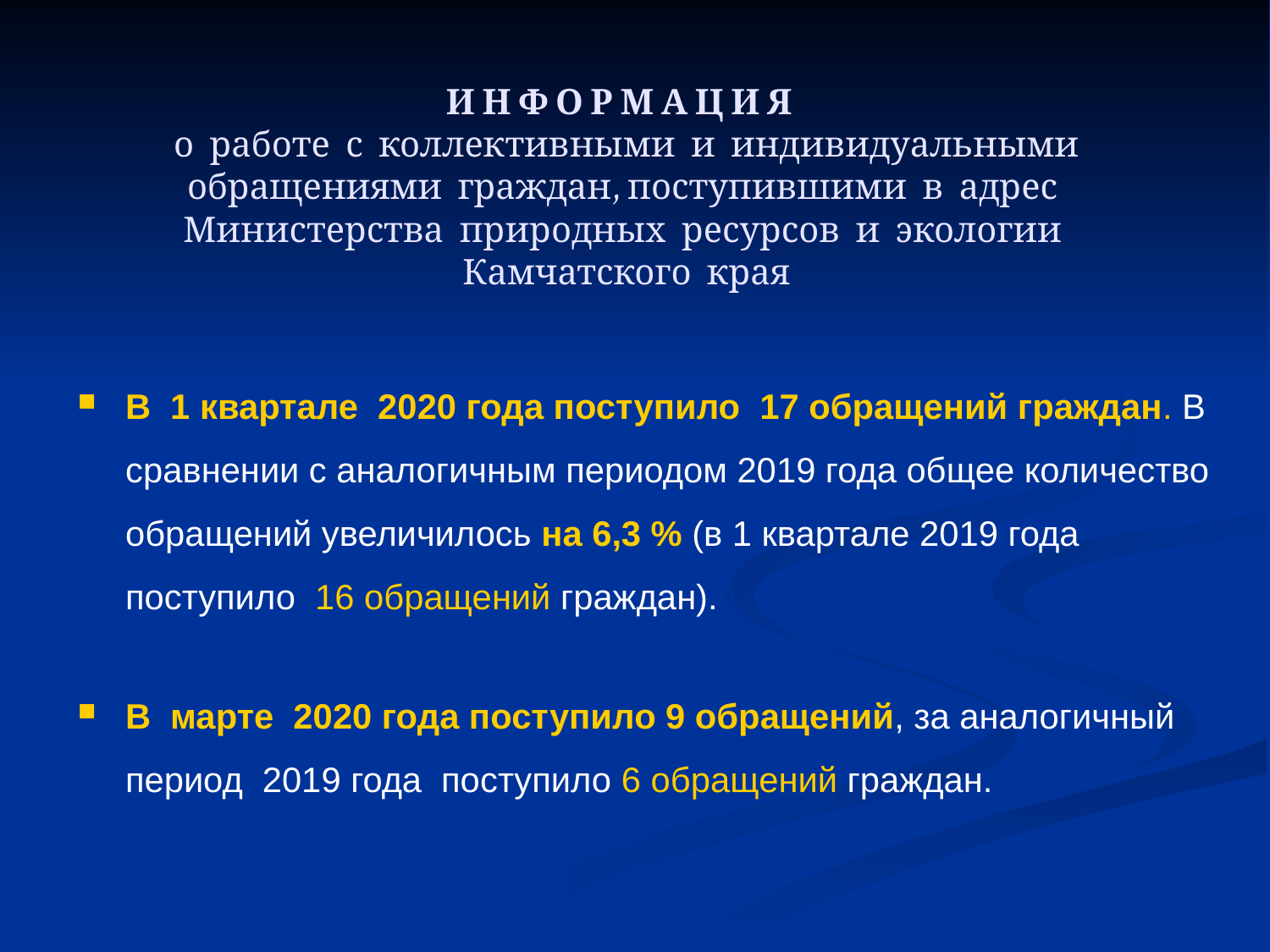

# И Н Ф О Р М А Ц И Я о  работе  с  коллективными  и  индивидуальными обращениями  граждан, поступившими  в  адрес  Министерства  природных  ресурсов  и  экологии  Камчатского  края
В  1 квартале  2020 года поступило  17 обращений граждан. В сравнении с аналогичным периодом 2019 года общее количество обращений увеличилось на 6,3 % (в 1 квартале 2019 года поступило  16 обращений граждан).

В  марте  2020 года поступило 9 обращений, за аналогичный период  2019 года  поступило 6 обращений граждан.